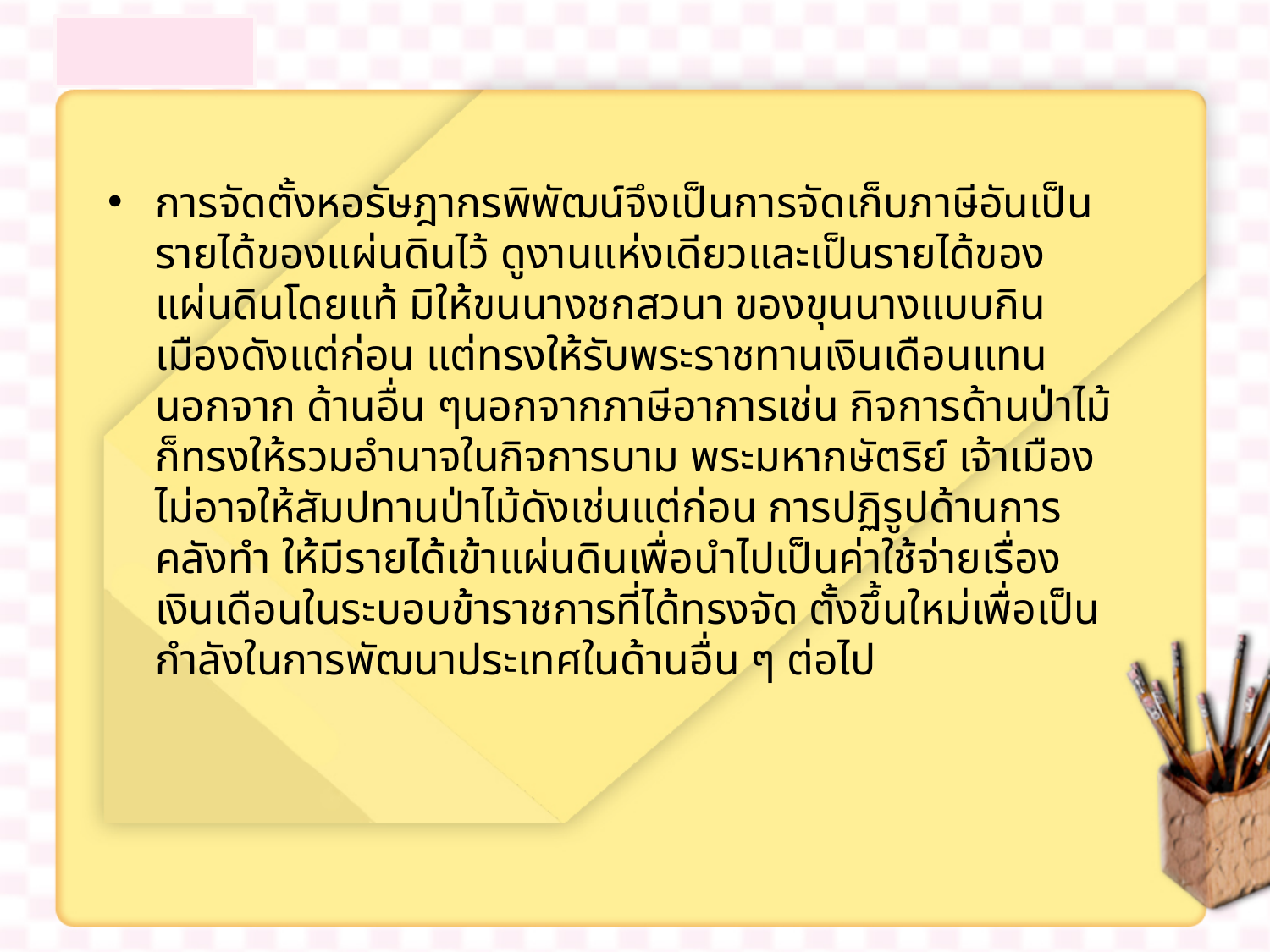

การจัดตั้งหอรัษฎากรพิพัฒน์จึงเป็นการจัดเก็บภาษีอันเป็นรายได้ของแผ่นดินไว้ ดูงานแห่งเดียวและเป็นรายได้ของแผ่นดินโดยแท้ มิให้ขนนางชกสวนา ของขุนนางแบบกินเมืองดังแต่ก่อน แต่ทรงให้รับพระราชทานเงินเดือนแทน นอกจาก ด้านอื่น ๆนอกจากภาษีอาการเช่น กิจการด้านป่าไม้ก็ทรงให้รวมอำนาจในกิจการบาม พระมหากษัตริย์ เจ้าเมืองไม่อาจให้สัมปทานป่าไม้ดังเช่นแต่ก่อน การปฏิรูปด้านการคลังทำ ให้มีรายได้เข้าแผ่นดินเพื่อนำไปเป็นค่าใช้จ่ายเรื่องเงินเดือนในระบอบข้าราชการที่ได้ทรงจัด ตั้งขึ้นใหม่เพื่อเป็นกำลังในการพัฒนาประเทศในด้านอื่น ๆ ต่อไป